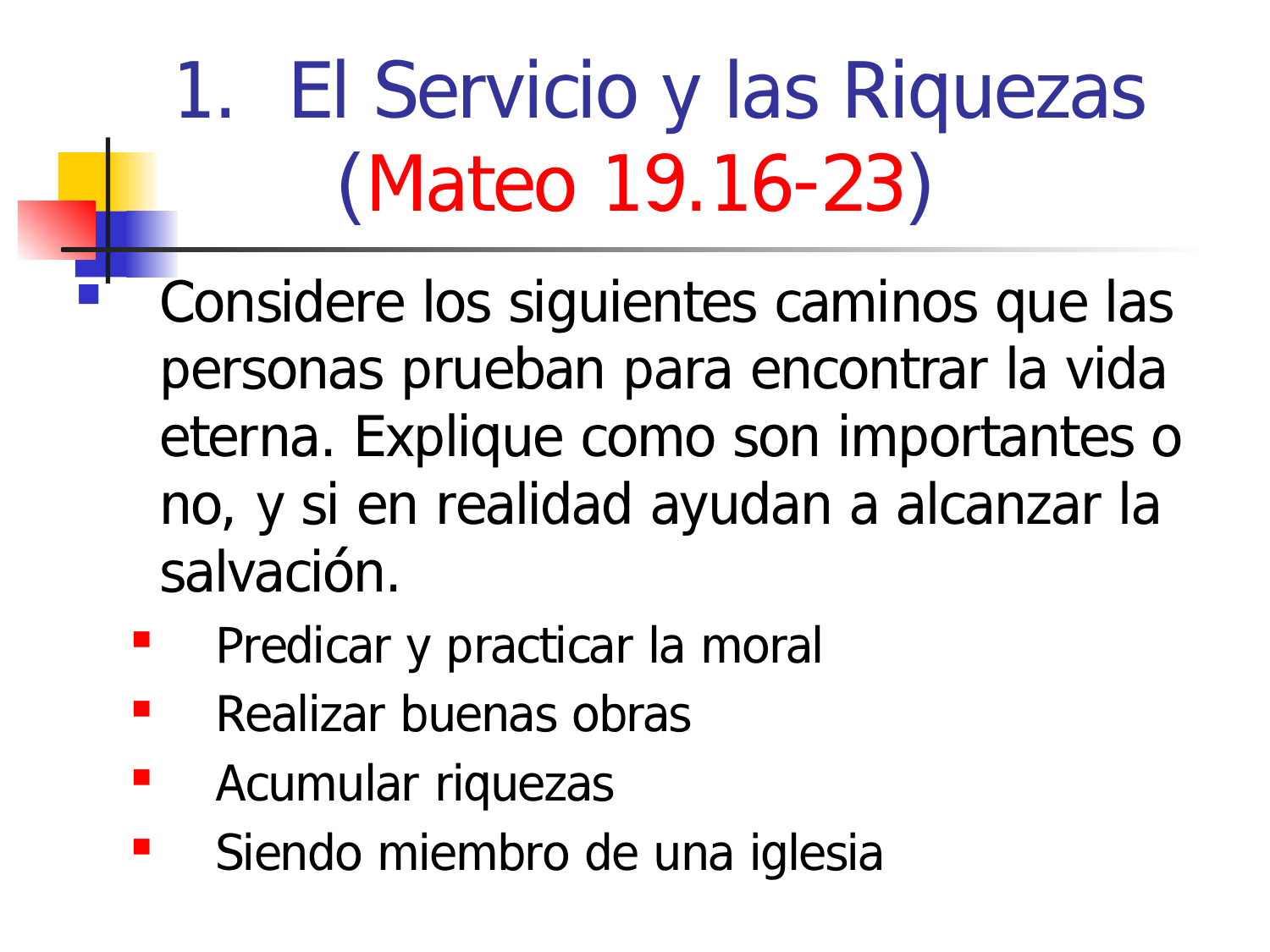

El Servicio y las Riquezas      (Mateo 19.16-23)
Considere los siguientes caminos que las personas prueban para encontrar la vida eterna. Explique como son importantes o no, y si en realidad ayudan a alcanzar la salvación.
Predicar y practicar la moral
Realizar buenas obras
Acumular riquezas
Siendo miembro de una iglesia